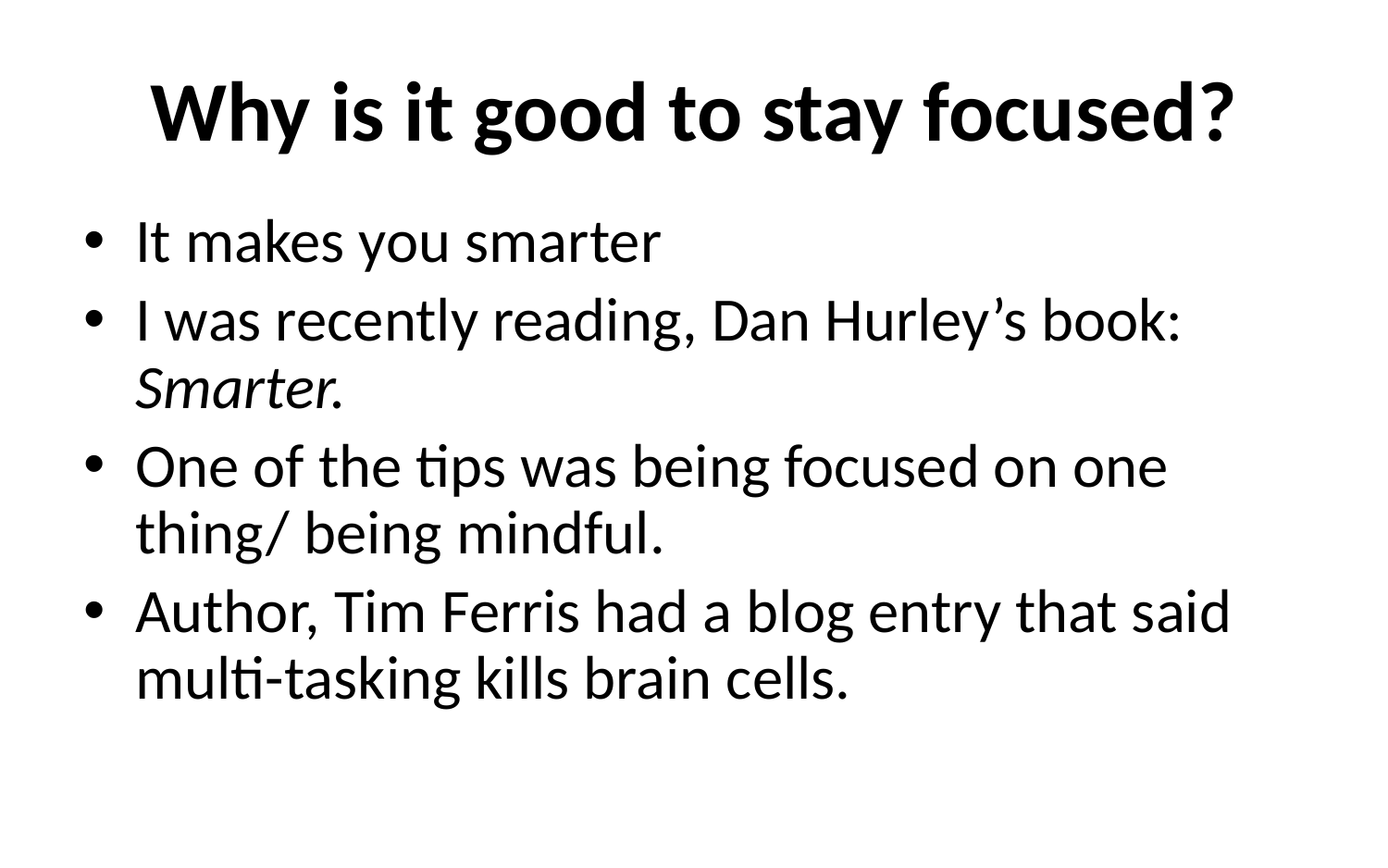

# Why is it good to stay focused?
It makes you smarter
I was recently reading, Dan Hurley’s book: Smarter.
One of the tips was being focused on one thing/ being mindful.
Author, Tim Ferris had a blog entry that said multi-tasking kills brain cells.